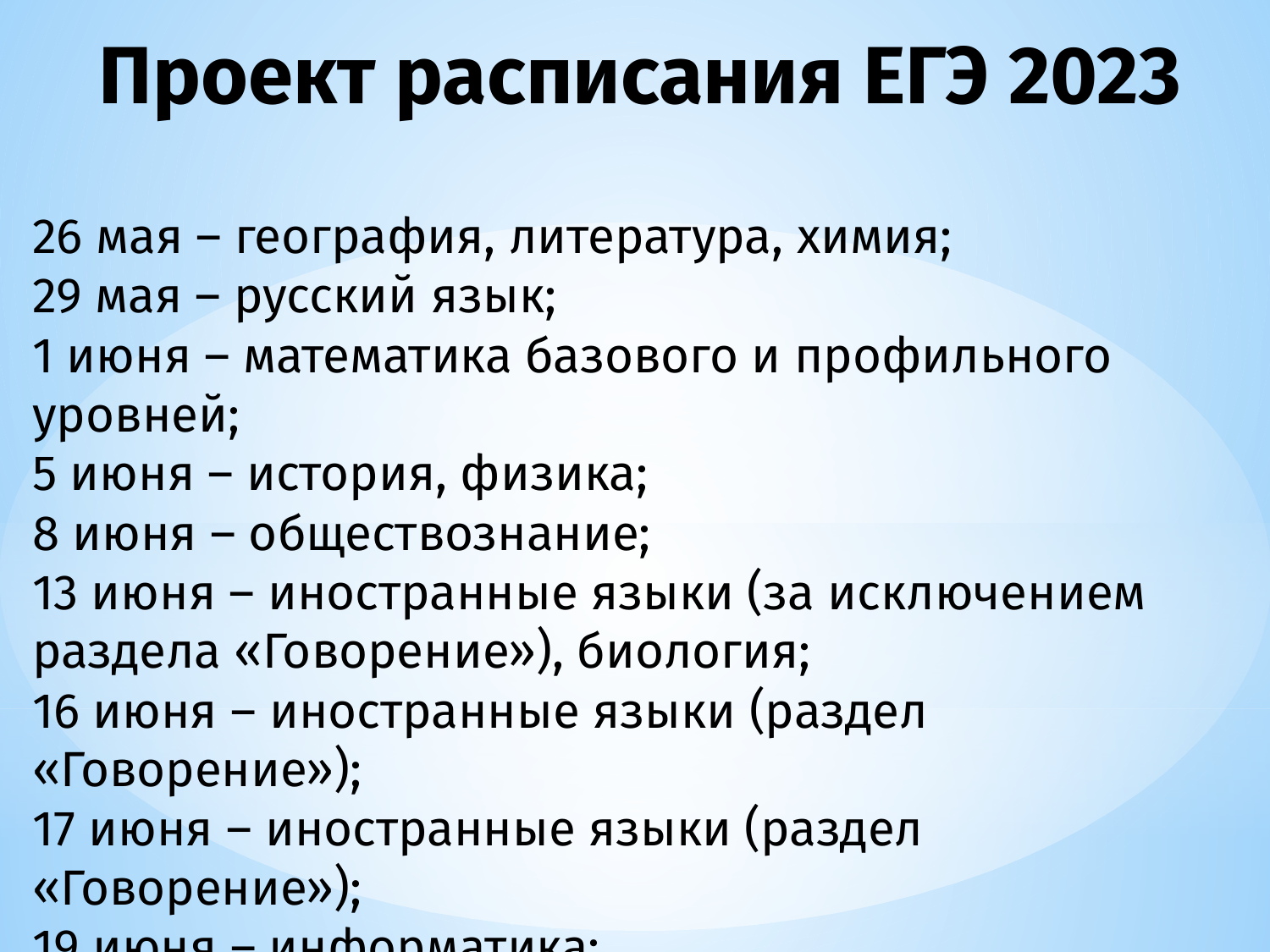

# Проект расписания ЕГЭ 2023
26 мая – география, литература, химия;
29 мая – русский язык;
1 июня – математика базового и профильного уровней;
5 июня – история, физика;
8 июня – обществознание;
13 июня – иностранные языки (за исключением раздела «Говорение»), биология;
16 июня – иностранные языки (раздел «Говорение»);
17 июня – иностранные языки (раздел «Говорение»);
19 июня – информатика;
20 июня – информатика.